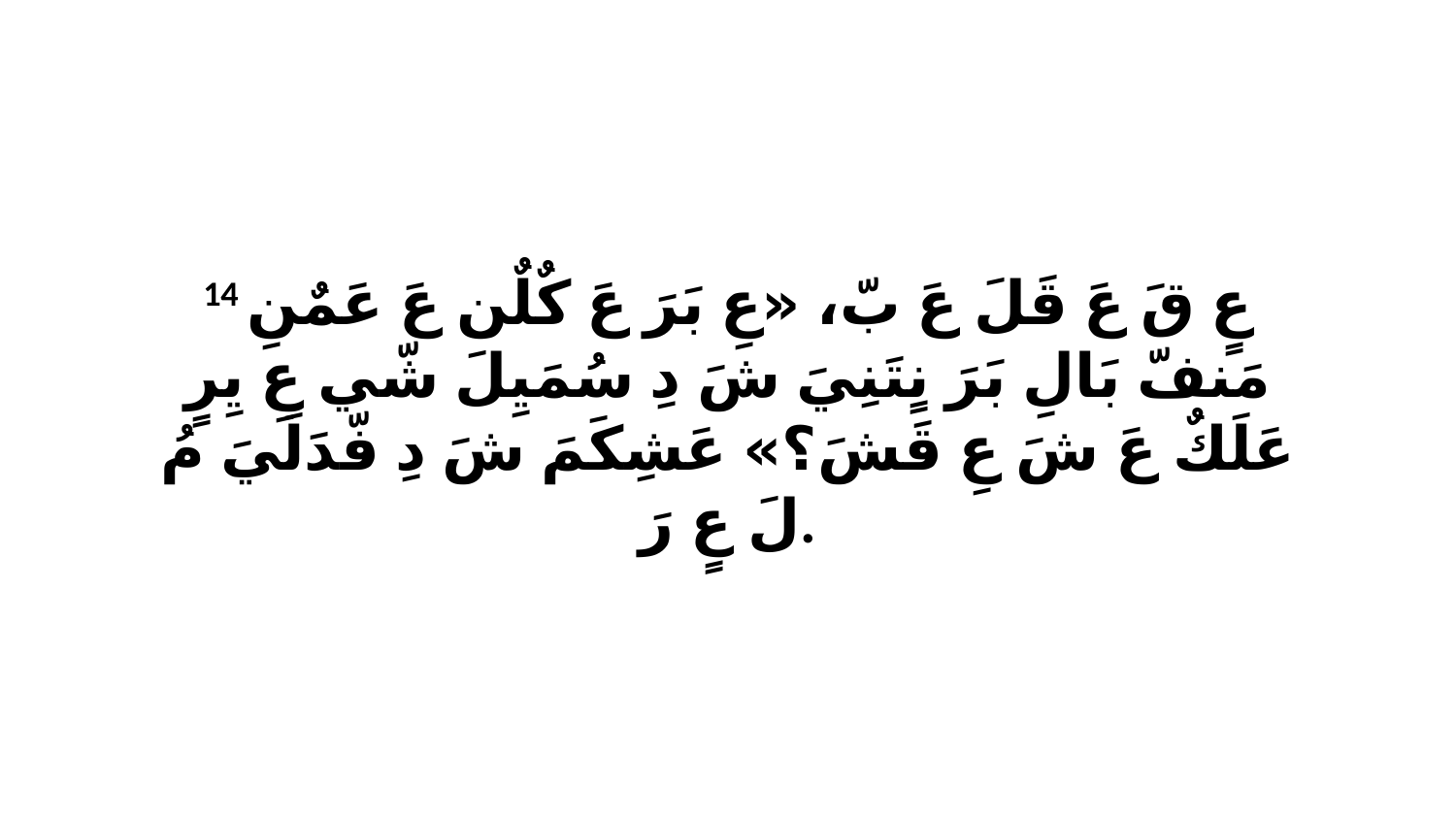

14 عٍ قَ عَ قَلَ عَ بّ، «عِ بَرَ عَ كٌلٌن عَ عَمٌنِ مَنفّ بَالِ بَرَ نٍتَنِيَ شَ دِ سُمَيِلَ شّي عِ يِرٍ عَلَكٌ عَ شَ عِ قَشَ؟» عَشِكَمَ شَ دِ فّدَلَيَ مُ لَ عٍ رَ.